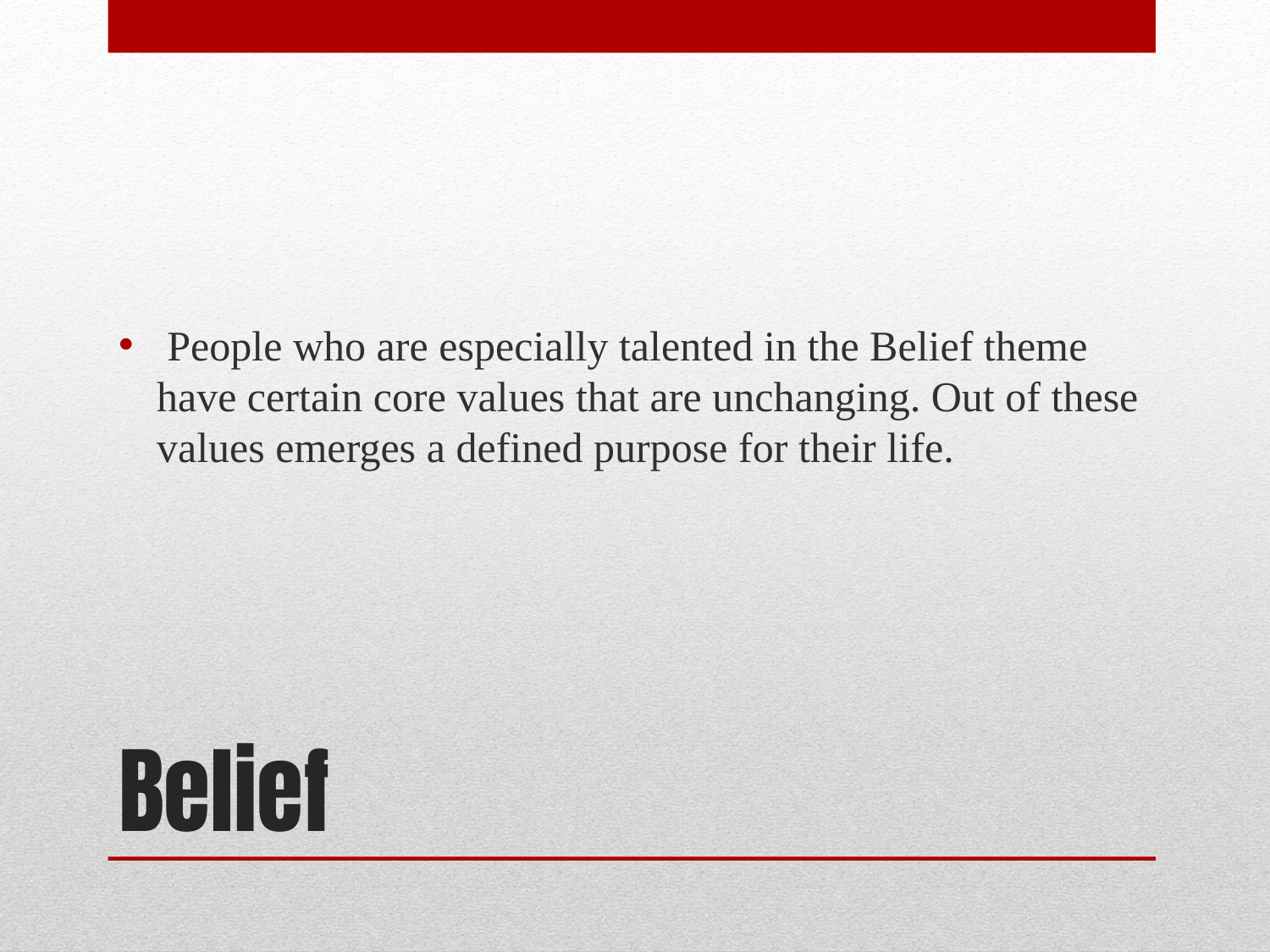

People who are especially talented in the Belief theme have certain core values that are unchanging. Out of these values emerges a defined purpose for their life.
# Belief